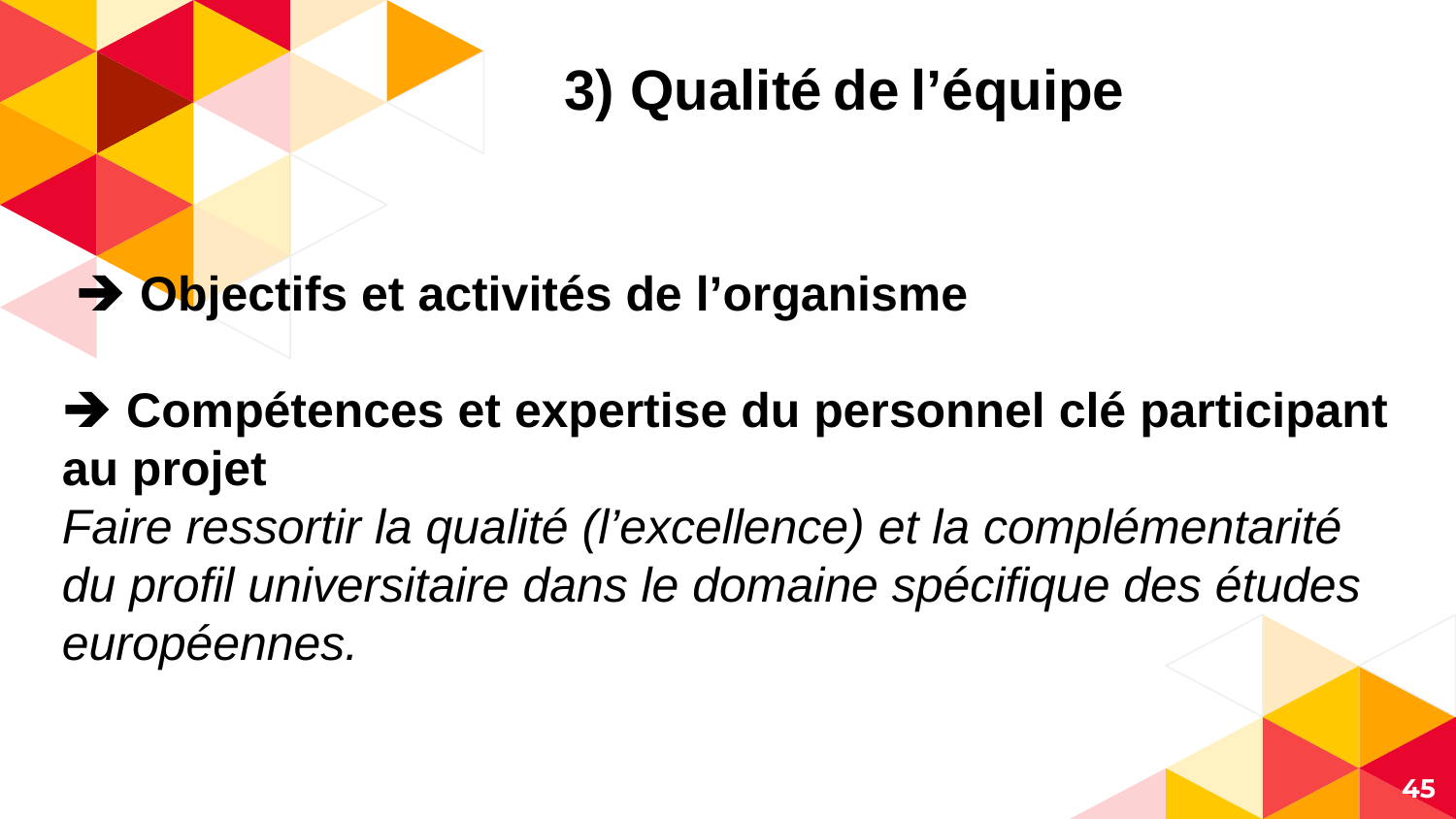

3) Qualité de l’équipe
 🡺 Objectifs et activités de l’organisme

🡺 Compétences et expertise du personnel clé participant au projet
Faire ressortir la qualité (l’excellence) et la complémentarité  du profil universitaire dans le domaine spécifique des études européennes.
45